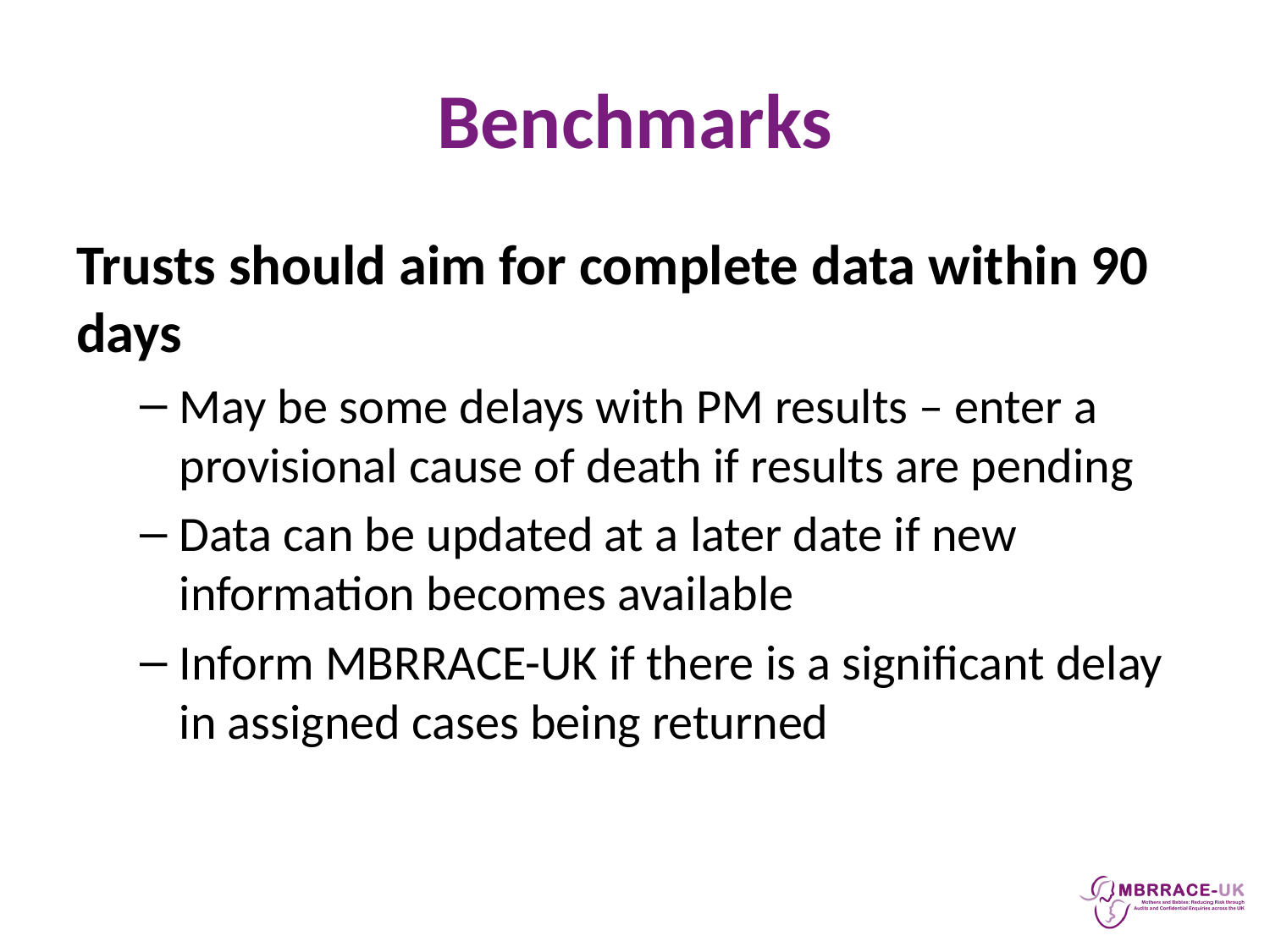

# Benchmarks
Trusts should aim for complete data within 90 days
May be some delays with PM results – enter a provisional cause of death if results are pending
Data can be updated at a later date if new information becomes available
Inform MBRRACE-UK if there is a significant delay in assigned cases being returned